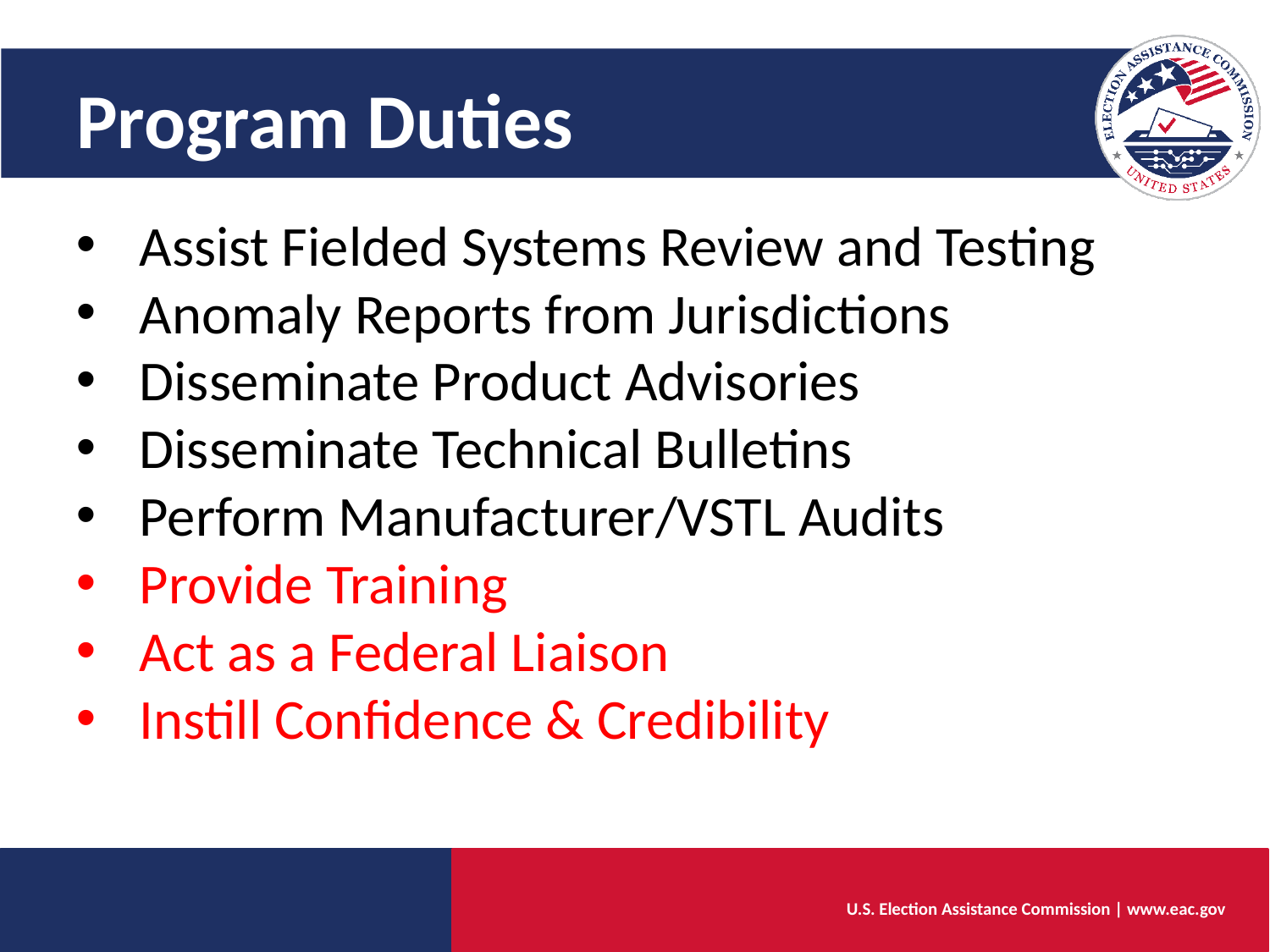

# Program Duties
Assist Fielded Systems Review and Testing
Anomaly Reports from Jurisdictions
Disseminate Product Advisories
Disseminate Technical Bulletins
Perform Manufacturer/VSTL Audits
Provide Training
Act as a Federal Liaison
Instill Confidence & Credibility
U.S. Election Assistance Commission | www.eac.gov